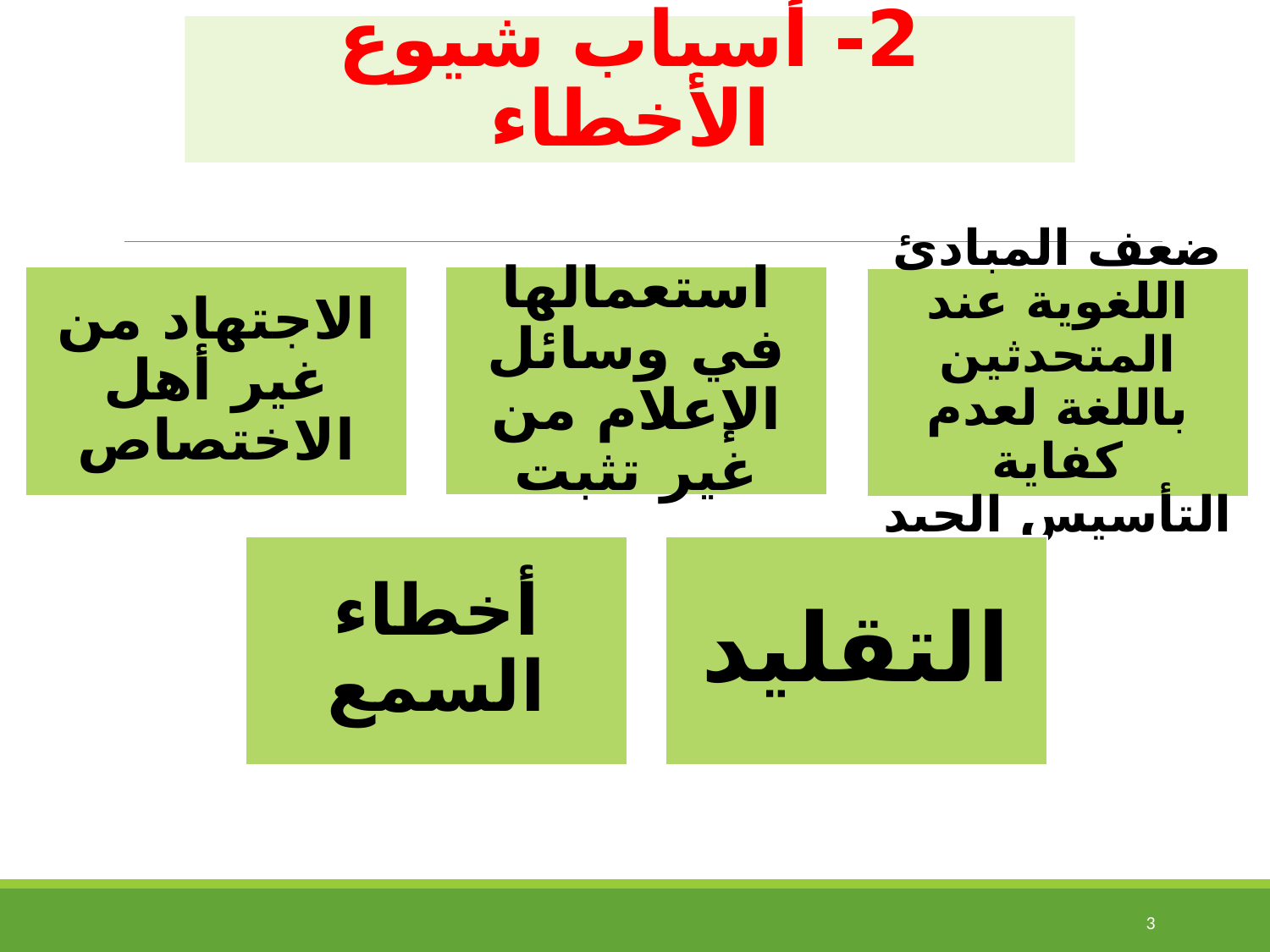

# 2- أسباب شيوع الأخطاء
الاجتهاد من غير أهل الاختصاص
استعمالها في وسائل الإعلام من غير تثبت
ضعف المبادئ اللغوية عند المتحدثين باللغة لعدم كفاية التأسيس الجيد
أخطاء السمع
التقليد
3